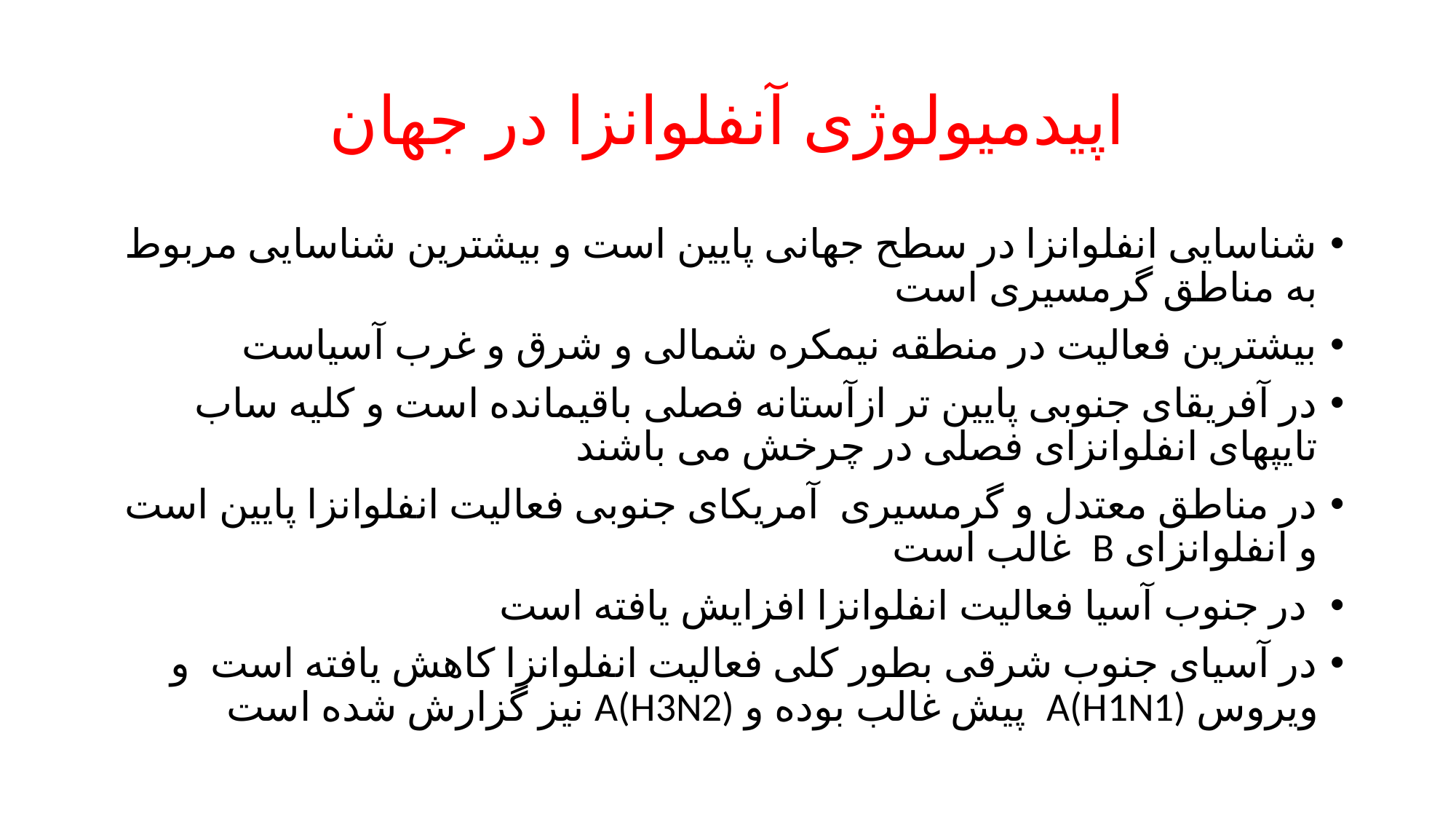

# اپیدمیولوژی آنفلوانزا در جهان
شناسایی انفلوانزا در سطح جهانی پایین است و بیشترین شناسایی مربوط به مناطق گرمسیری است
بیشترین فعالیت در منطقه نیمکره شمالی و شرق و غرب آسیاست
در آفریقای جنوبی پایین تر ازآستانه فصلی باقیمانده است و کلیه ساب تایپهای انفلوانزای فصلی در چرخش می باشند
در مناطق معتدل و گرمسیری  آمریکای جنوبی فعالیت انفلوانزا پایین است و انفلوانزای B  غالب است
 در جنوب آسیا فعالیت انفلوانزا افزایش یافته است
در آسیای جنوب شرقی بطور کلی فعالیت انفلوانزا کاهش یافته است  و ویروس A(H1N1)  پیش غالب بوده و A(H3N2) نیز گزارش شده است